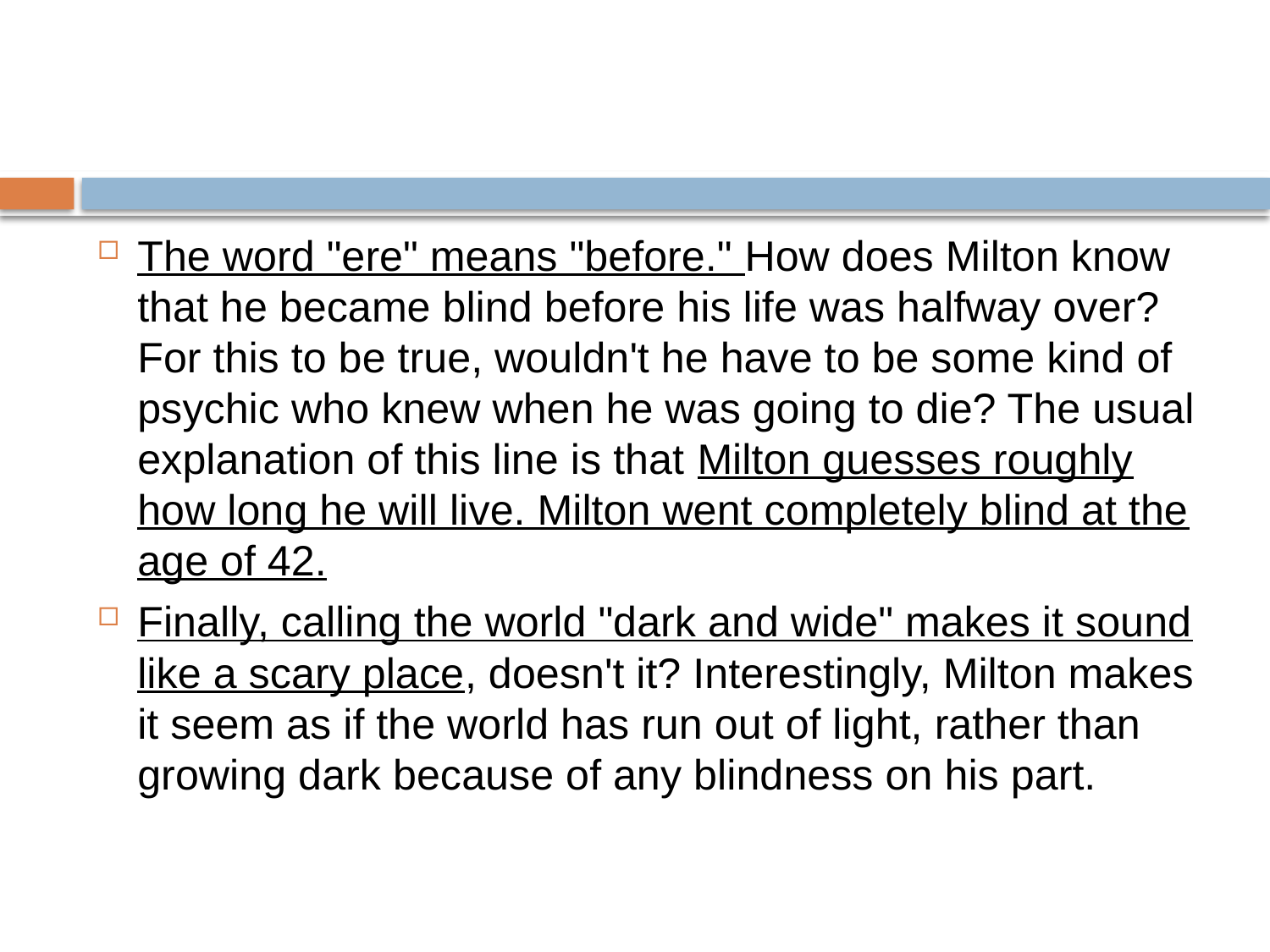

#
The word "ere" means "before." How does Milton know that he became blind before his life was halfway over? For this to be true, wouldn't he have to be some kind of psychic who knew when he was going to die? The usual explanation of this line is that Milton guesses roughly how long he will live. Milton went completely blind at the age of 42.
Finally, calling the world "dark and wide" makes it sound like a scary place, doesn't it? Interestingly, Milton makes it seem as if the world has run out of light, rather than growing dark because of any blindness on his part.